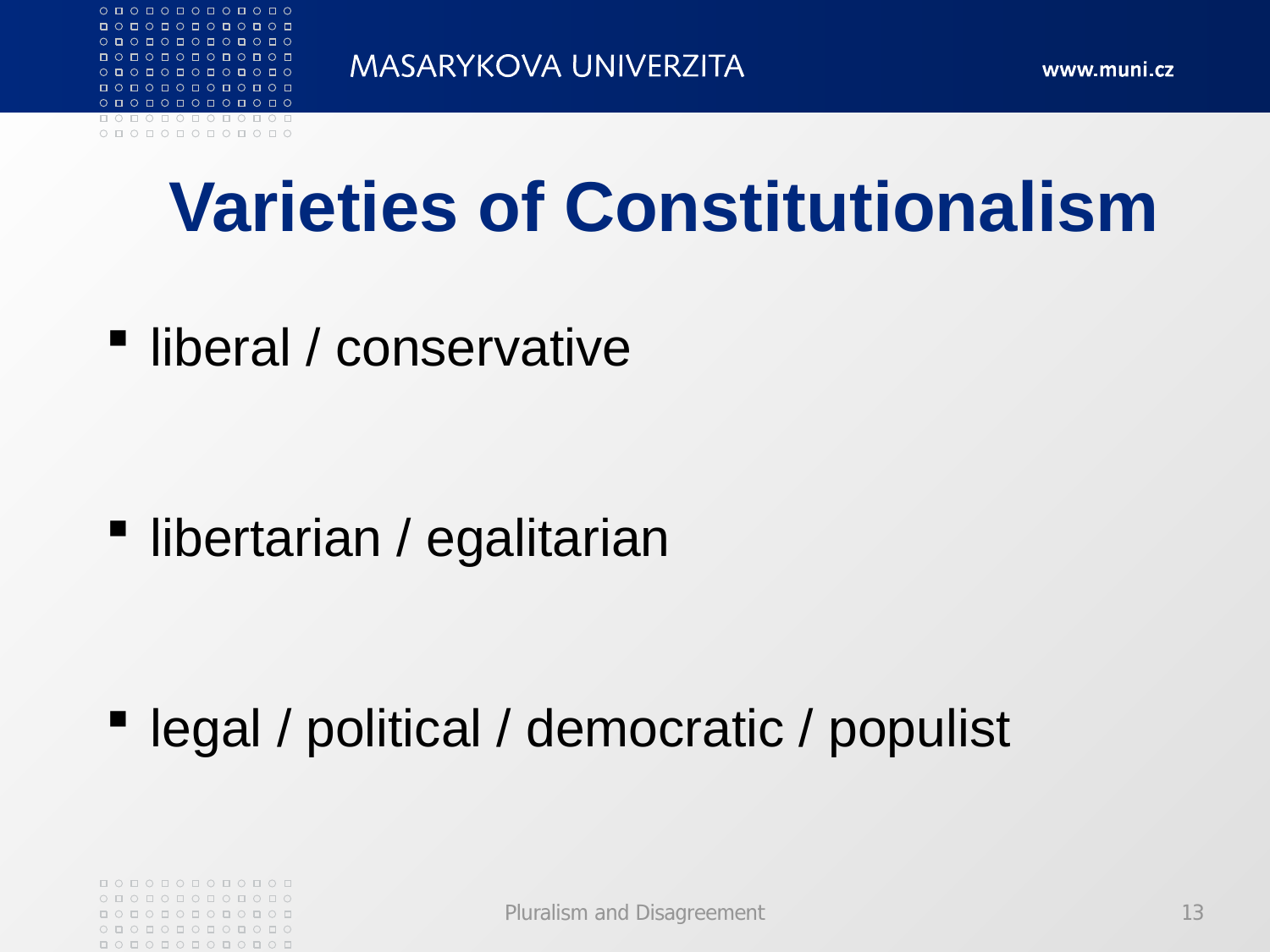

# Varieties of Constitutionalism
 liberal / conservative

 libertarian / egalitarian

 legal / political / democratic / populist
Pluralism and Disagreement
13